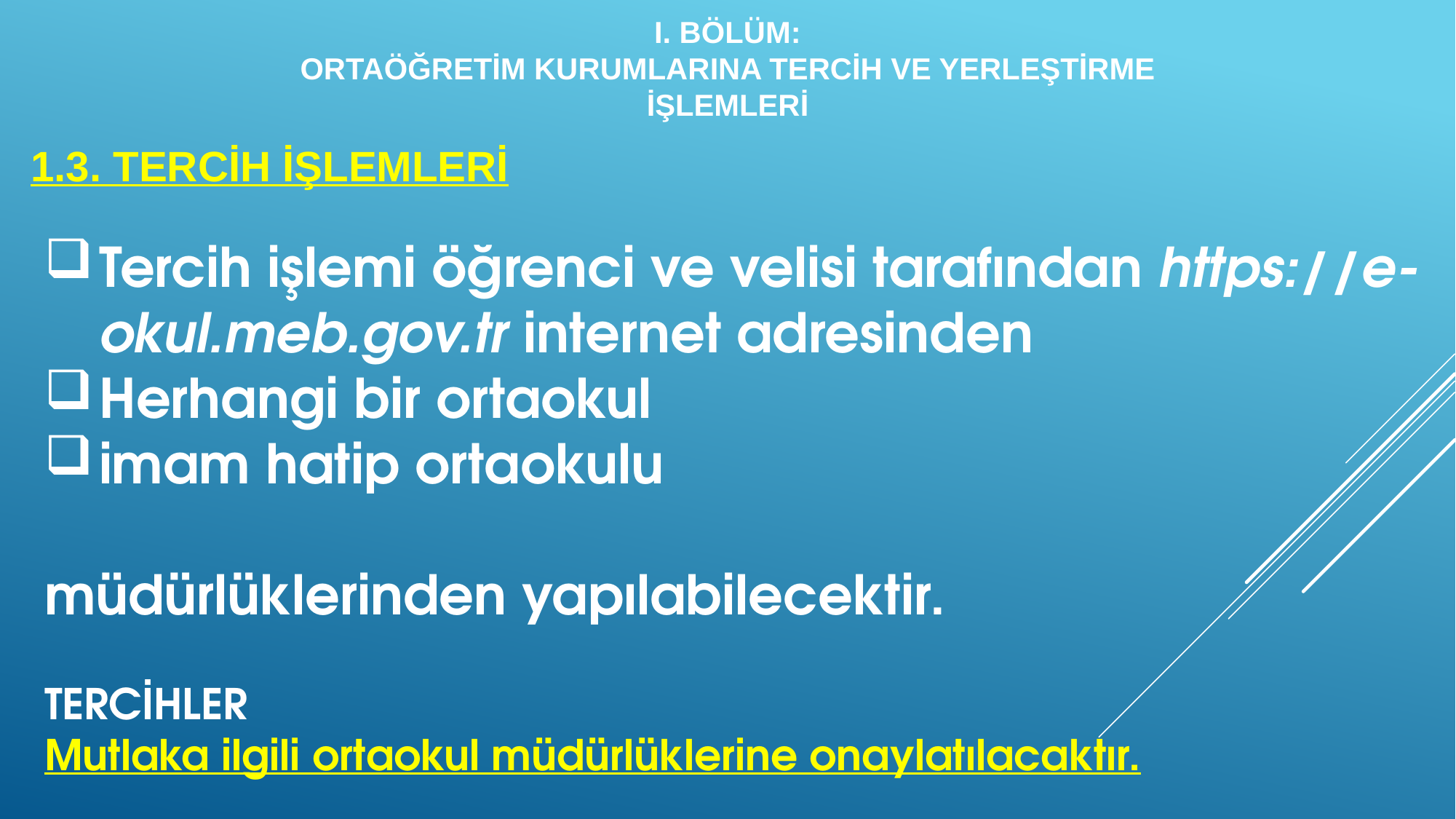

I. BÖLÜM:
ORTAÖĞRETİM KURUMLARINA TERCİH VE YERLEŞTİRME
İŞLEMLERİ
1.3. TERCİH İŞLEMLERİ
Tercih işlemi öğrenci ve velisi tarafından https://e-okul.meb.gov.tr internet adresinden
Herhangi bir ortaokul
imam hatip ortaokulu

müdürlüklerinden yapılabilecektir.

TERCİHLER
Mutlaka ilgili ortaokul müdürlüklerine onaylatılacaktır.